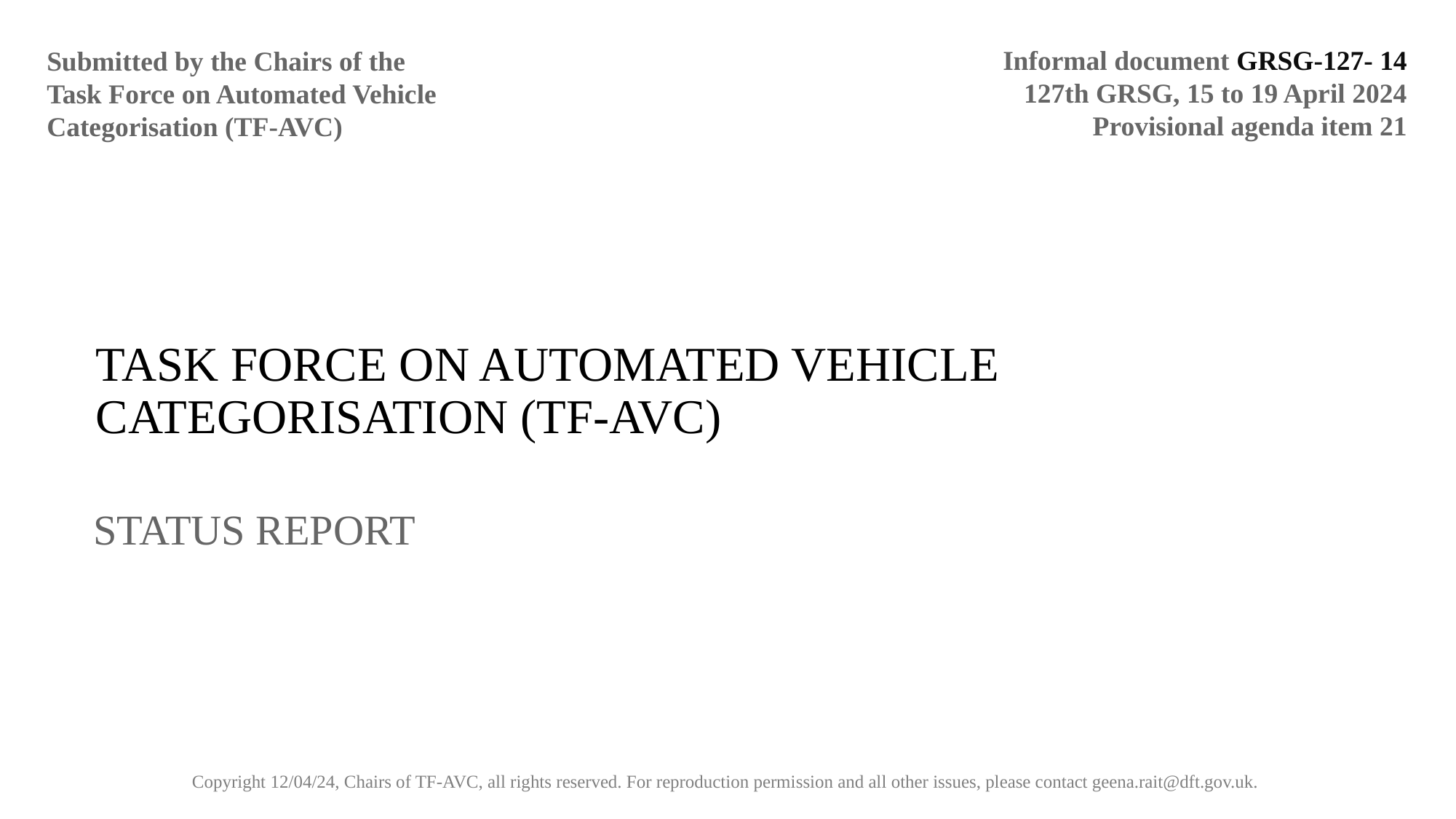

Informal document GRSG-127- 14
127th GRSG, 15 to 19 April 2024
Provisional agenda item 21

Submitted by the Chairs of the Task Force on Automated Vehicle Categorisation (TF-AVC)

# TASK FORCE ON AUTOMATED VEHICLE CATEGORISATION (TF-AVC)
STATUS REPORT
Copyright 12/04/24, Chairs of TF-AVC, all rights reserved. For reproduction permission and all other issues, please contact geena.rait@dft.gov.uk.